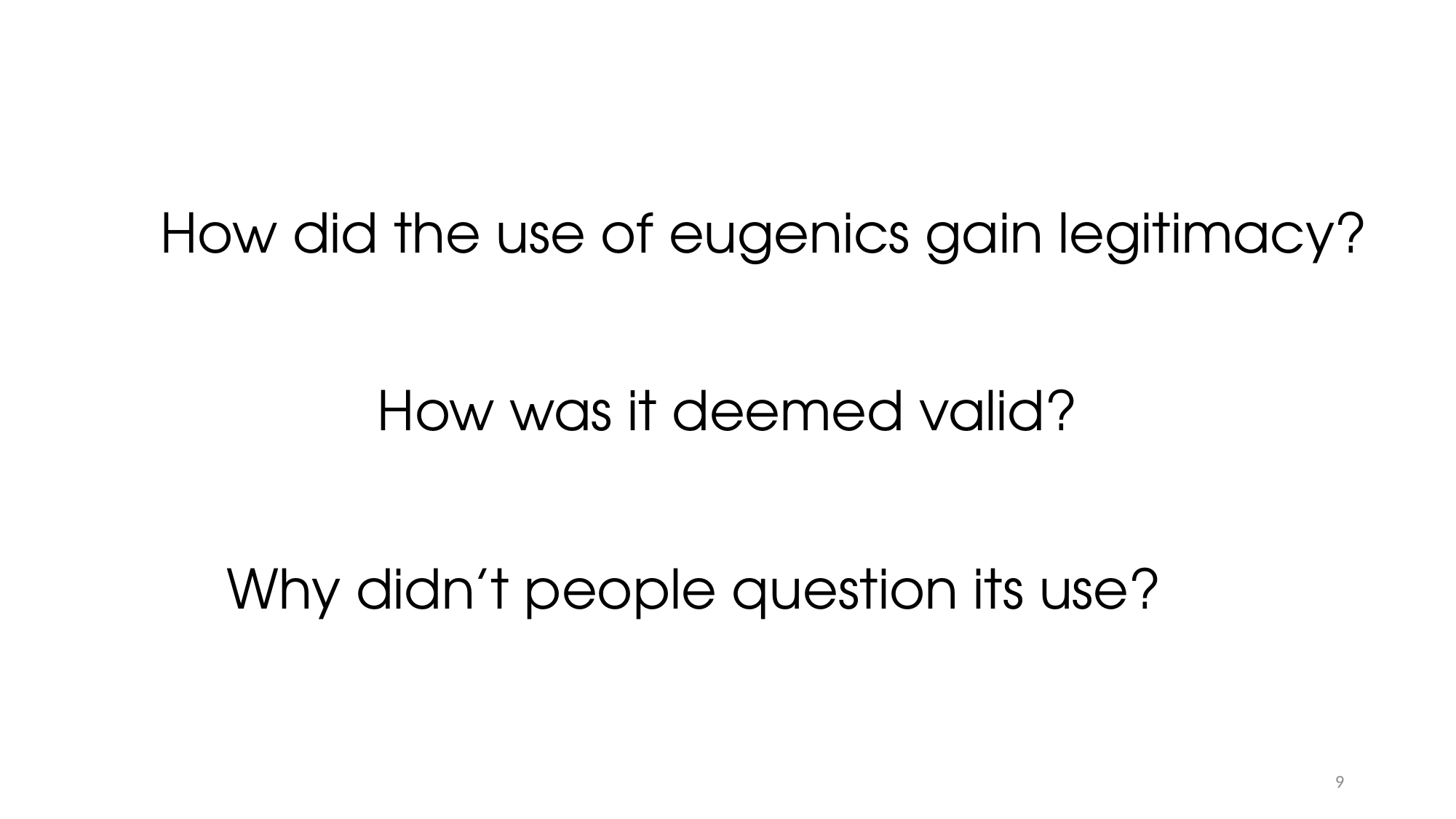

How did the use of eugenics gain legitimacy?
How was it deemed valid?
Why didn’t people question its use?
9